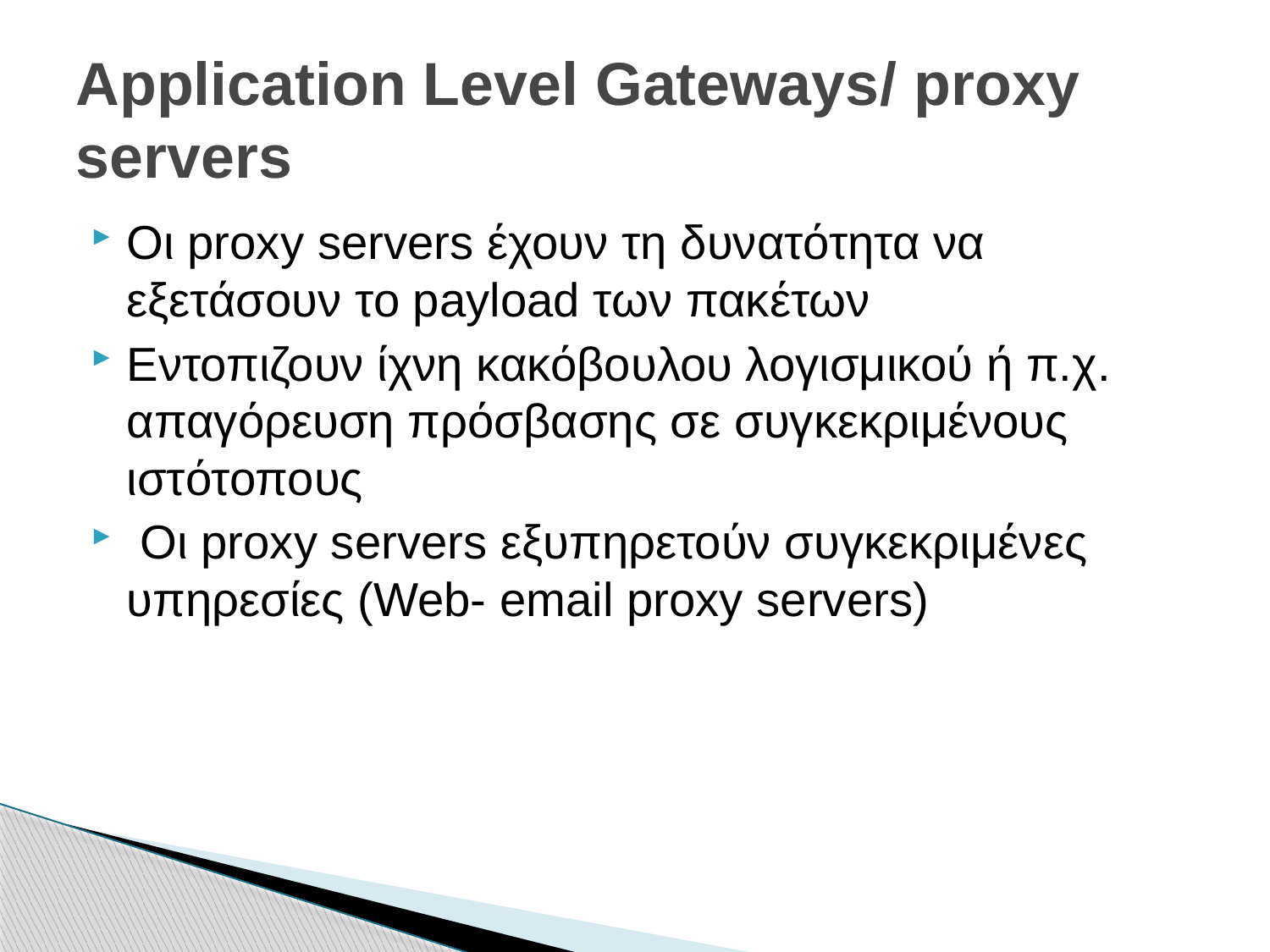

# Application Level Gateways/ proxy servers
Οι proxy servers έχουν τη δυνατότητα να εξετάσουν το payload των πακέτων
Εντοπιζουν ίχνη κακόβουλου λογισμικού ή π.χ. απαγόρευση πρόσβασης σε συγκεκριμένους ιστότοπους
 Οι proxy servers εξυπηρετούν συγκεκριμένες υπηρεσίες (Web- email proxy servers)